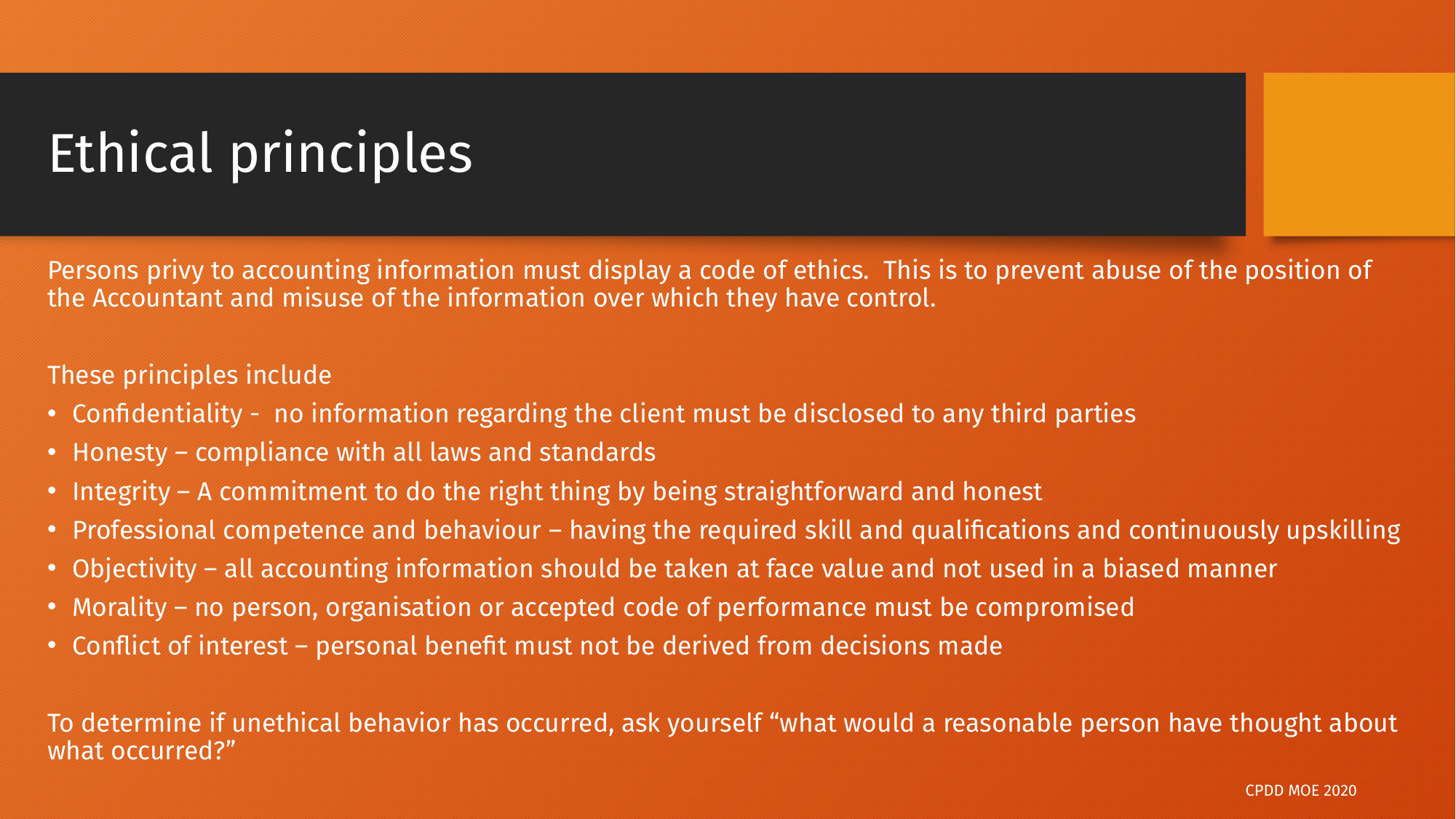

# Ethical principles
Persons privy to accounting information must display a code of ethics.  This is to prevent abuse of the position of the Accountant and misuse of the information over which they have control.

These principles include
Confidentiality -  no information regarding the client must be disclosed to any third parties
Honesty – compliance with all laws and standards
Integrity – A commitment to do the right thing by being straightforward and honest
Professional competence and behaviour – having the required skill and qualifications and continuously upskilling
Objectivity – all accounting information should be taken at face value and not used in a biased manner
Morality – no person, organisation or accepted code of performance must be compromised
Conflict of interest – personal benefit must not be derived from decisions made

To determine if unethical behavior has occurred, ask yourself “what would a reasonable person have thought about what occurred?”
CPDD MOE 2020